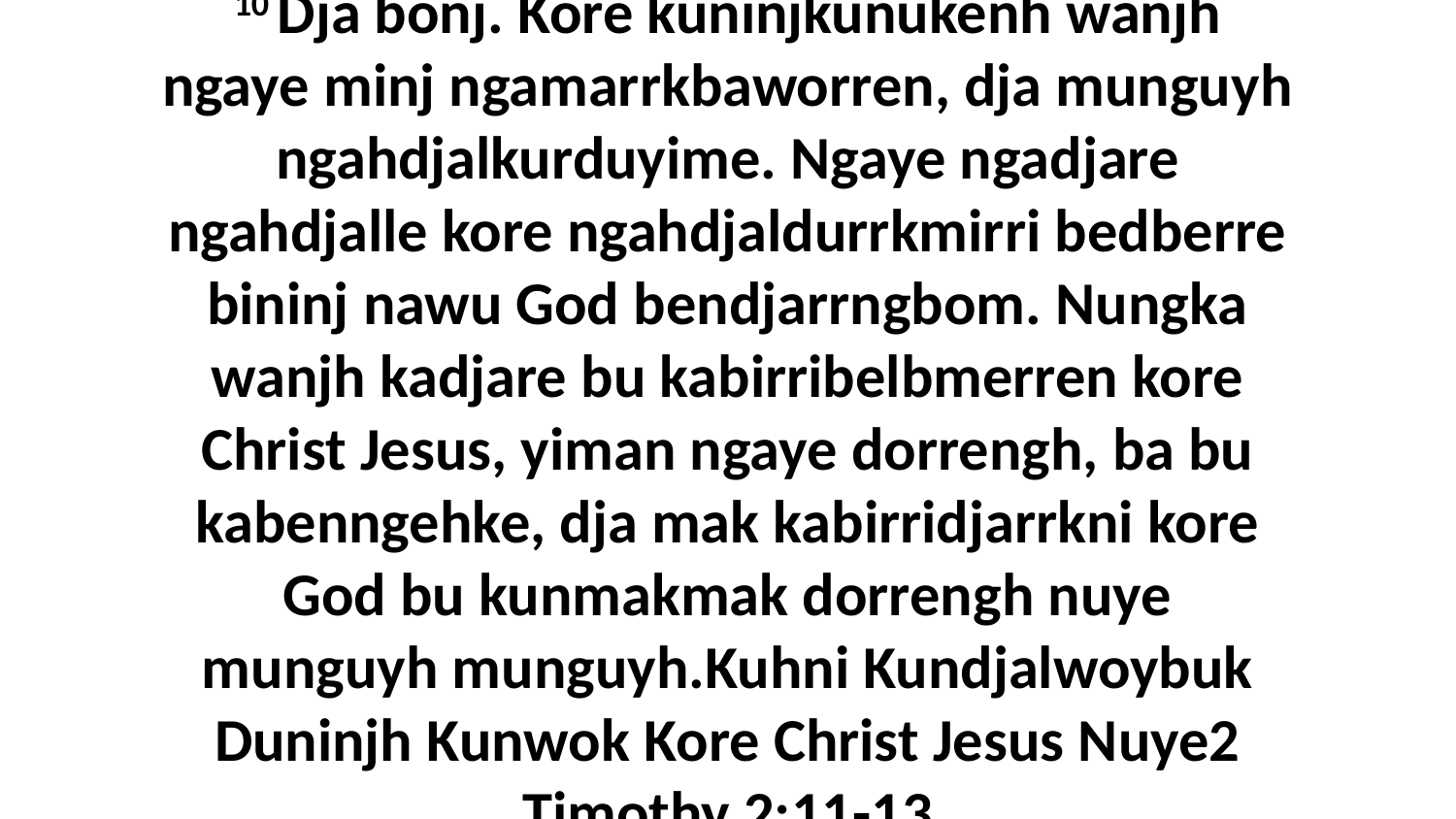

10 Dja bonj. Kore kuninjkunukenh wanjh ngaye minj ngamarrkbaworren, dja munguyh ngahdjalkurduyime. Ngaye ngadjare ngahdjalle kore ngahdjaldurrkmirri bedberre bininj nawu God bendjarrngbom. Nungka wanjh kadjare bu kabirribelbmerren kore Christ Jesus, yiman ngaye dorrengh, ba bu kabenngehke, dja mak kabirridjarrkni kore God bu kunmakmak dorrengh nuye munguyh munguyh.Kuhni Kundjalwoybuk Duninjh Kunwok Kore Christ Jesus Nuye2 Timothy 2:11-13